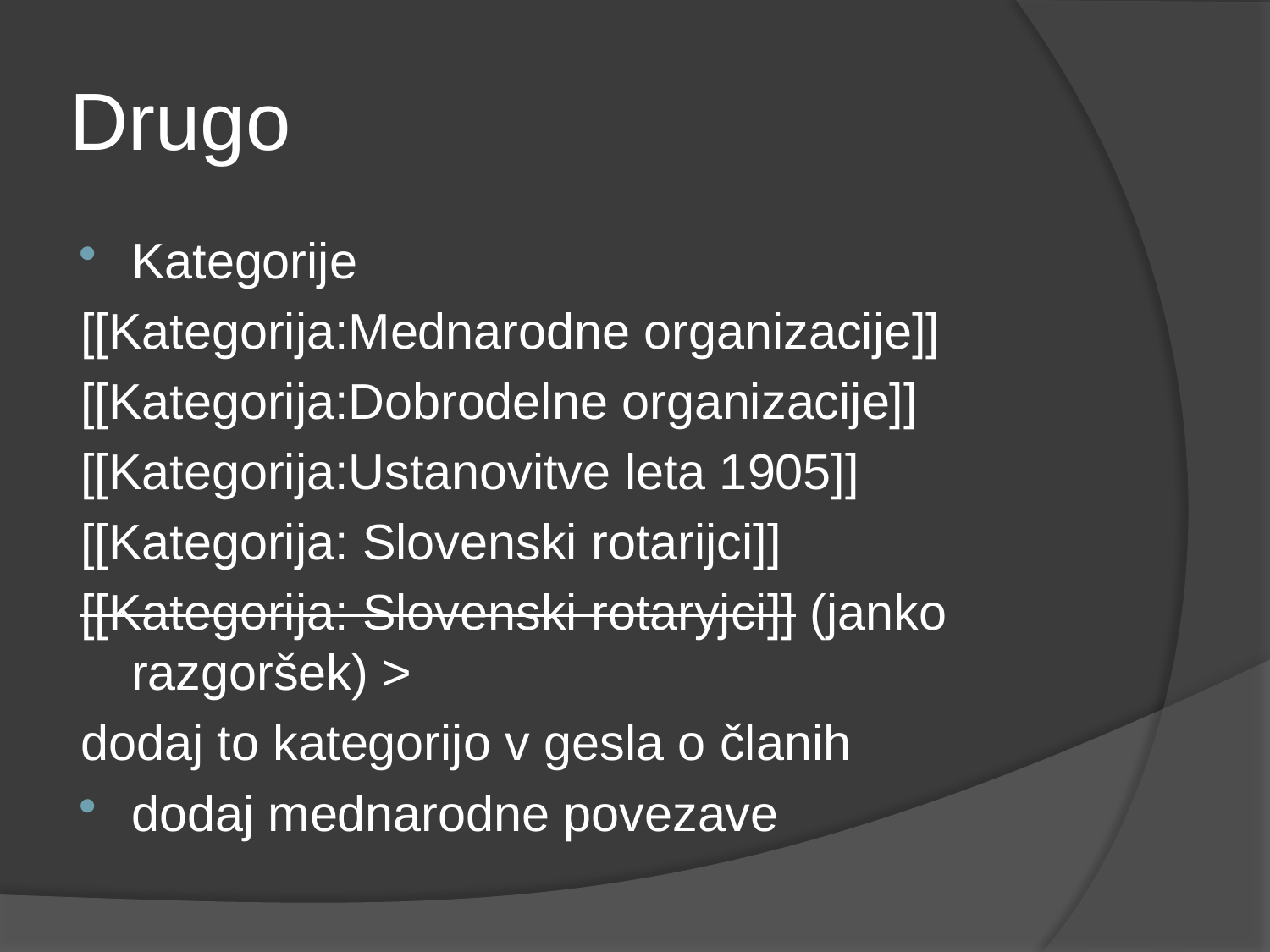

# Drugo
Kategorije
[[Kategorija:Mednarodne organizacije]]
[[Kategorija:Dobrodelne organizacije]]
[[Kategorija:Ustanovitve leta 1905]]
[[Kategorija: Slovenski rotarijci]]
[[Kategorija: Slovenski rotaryjci]] (janko razgoršek) >
dodaj to kategorijo v gesla o članih
dodaj mednarodne povezave